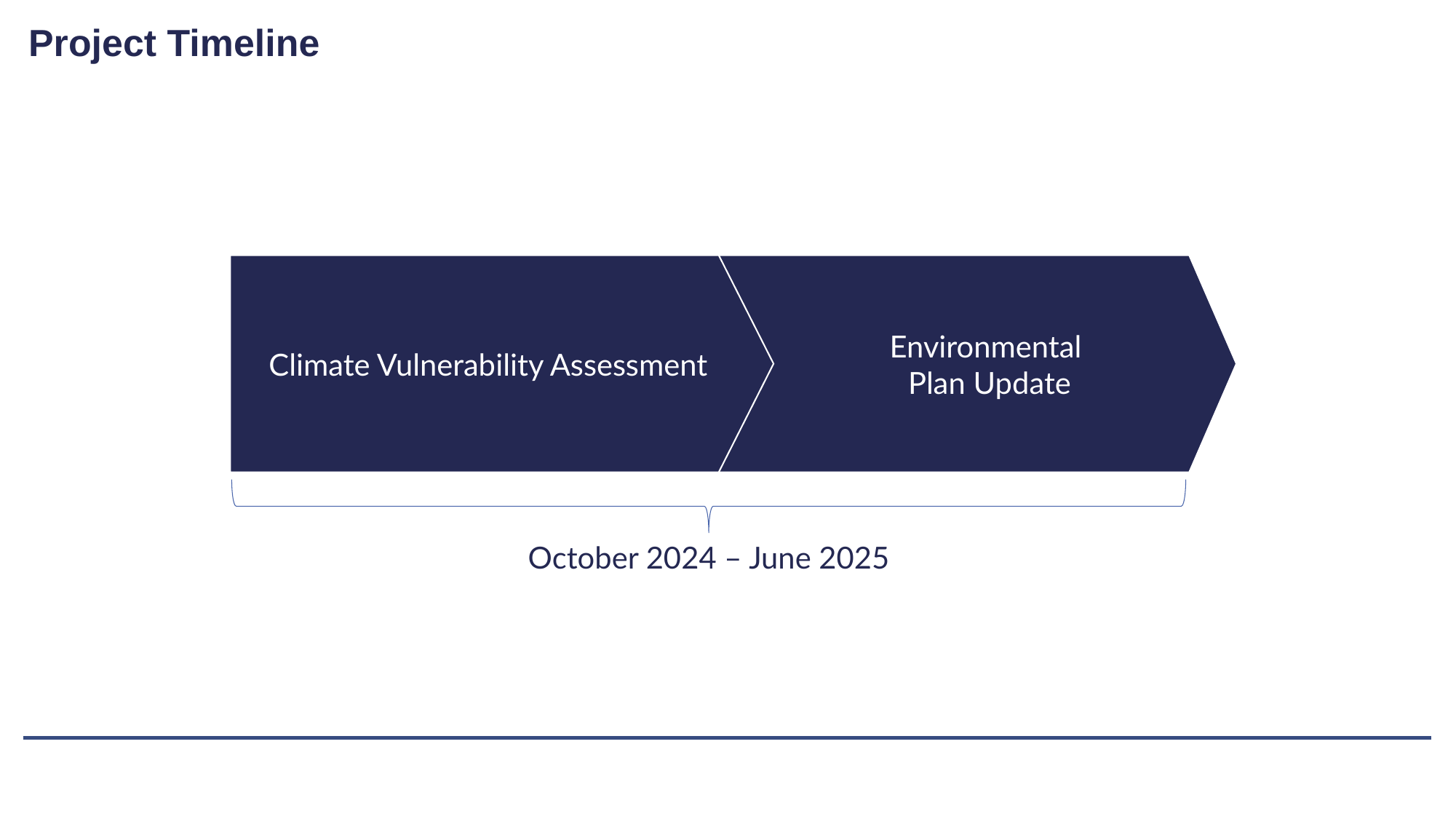

# Project Timeline

Climate Vulnerability Assessment
		Environmental
		Plan Update
October 2024 – June 2025